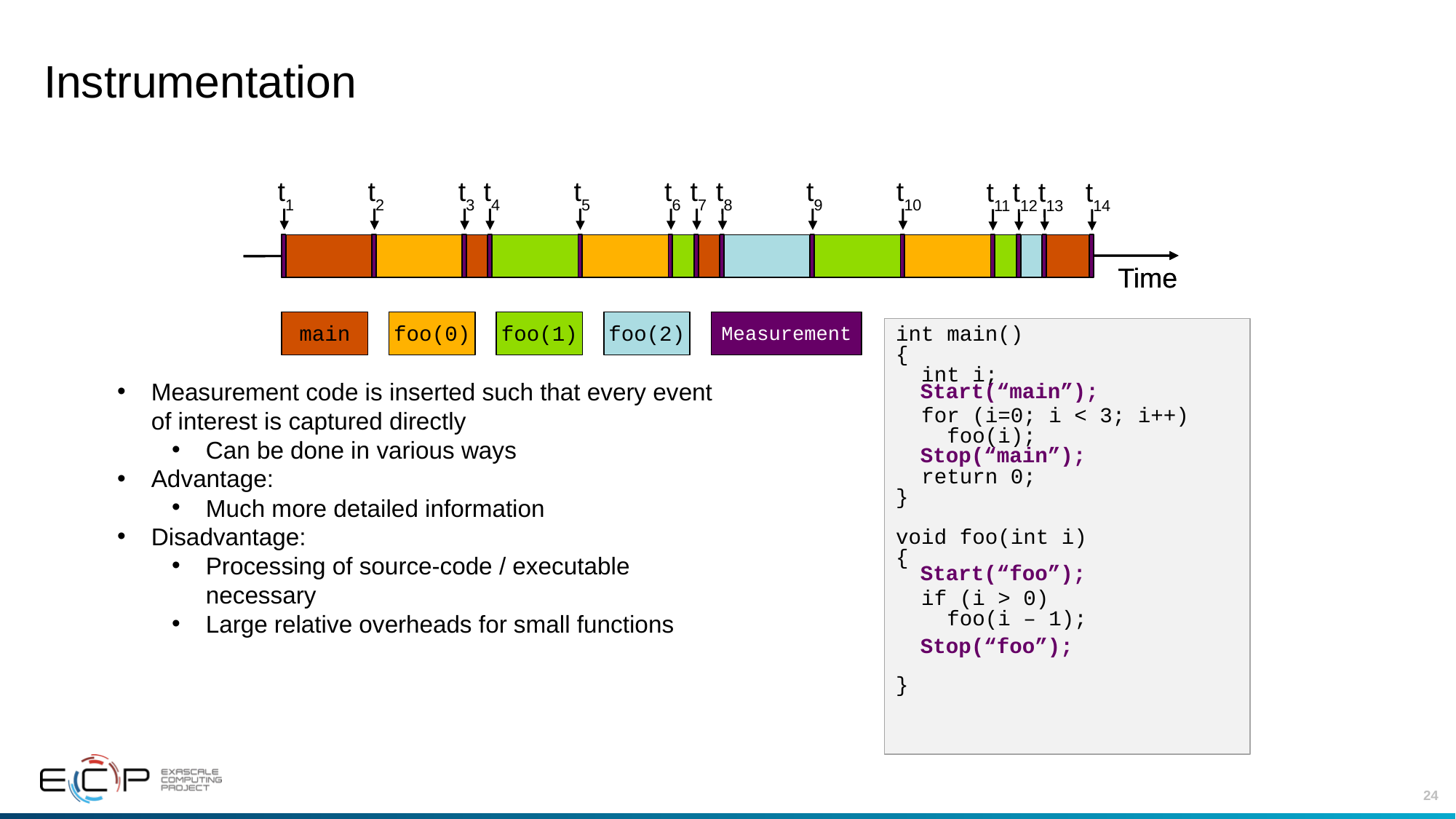

# Instrumentation
t1

t2

t3

t4

t5

t6

t7

t8

t9

t10

t11

t12

t13

t14

Time

Time

main
foo(0)
foo(1)
foo(2)
Measurement
int main()
{
  int i;
  for (i=0; i < 3; i++)
    foo(i);
  return 0;
}
void foo(int i)
{
  if (i > 0)
    foo(i – 1);
}
Start(“main”);
Measurement code is inserted such that every event of interest is captured directly
Can be done in various ways
Advantage:
Much more detailed information
Disadvantage:
Processing of source-code / executable
necessary
Large relative overheads for small functions

Stop(“main”);
Start(“foo”);
Stop(“foo”);